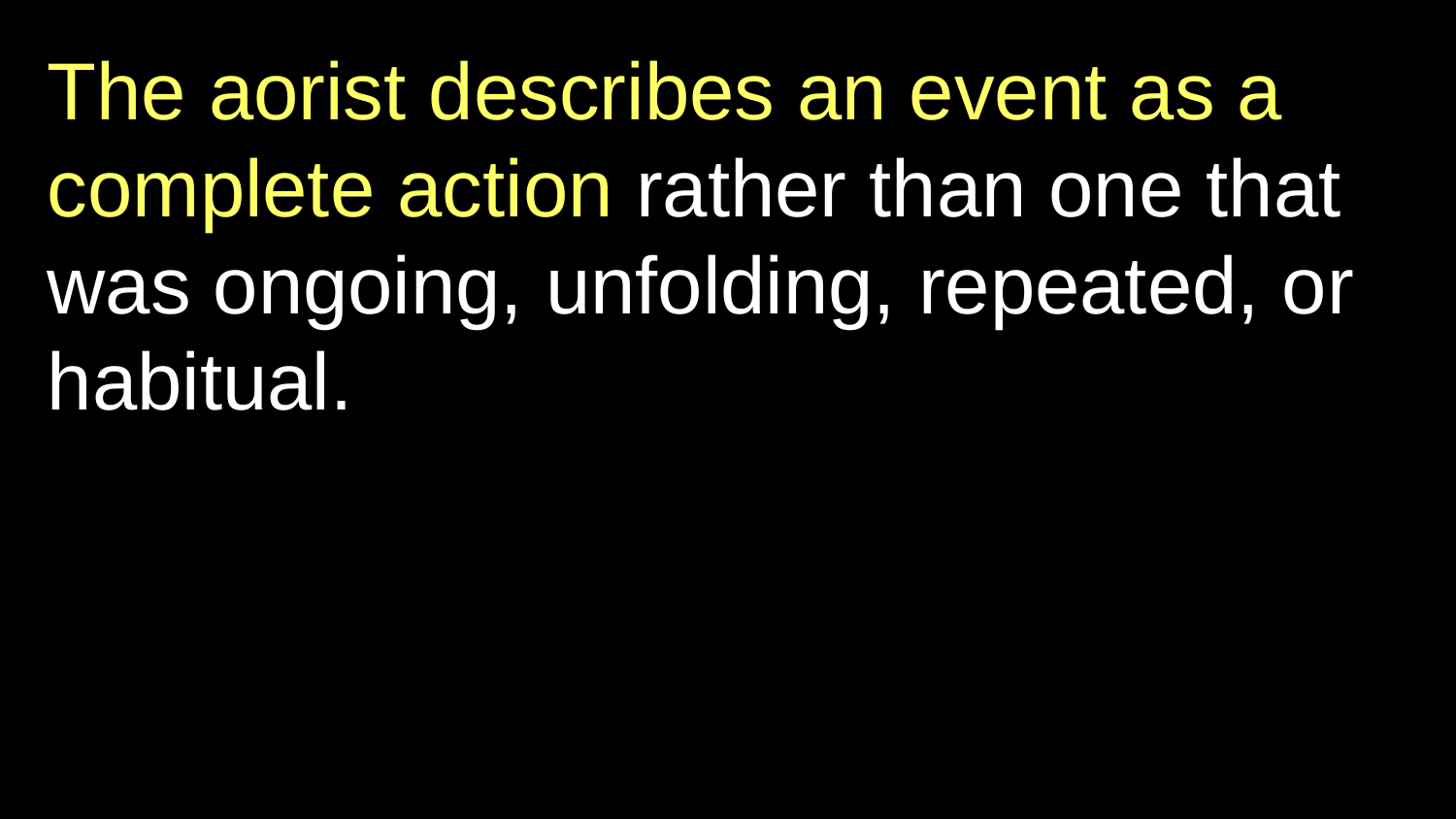

The aorist describes an event as a complete action rather than one that was ongoing, unfolding, repeated, or habitual.